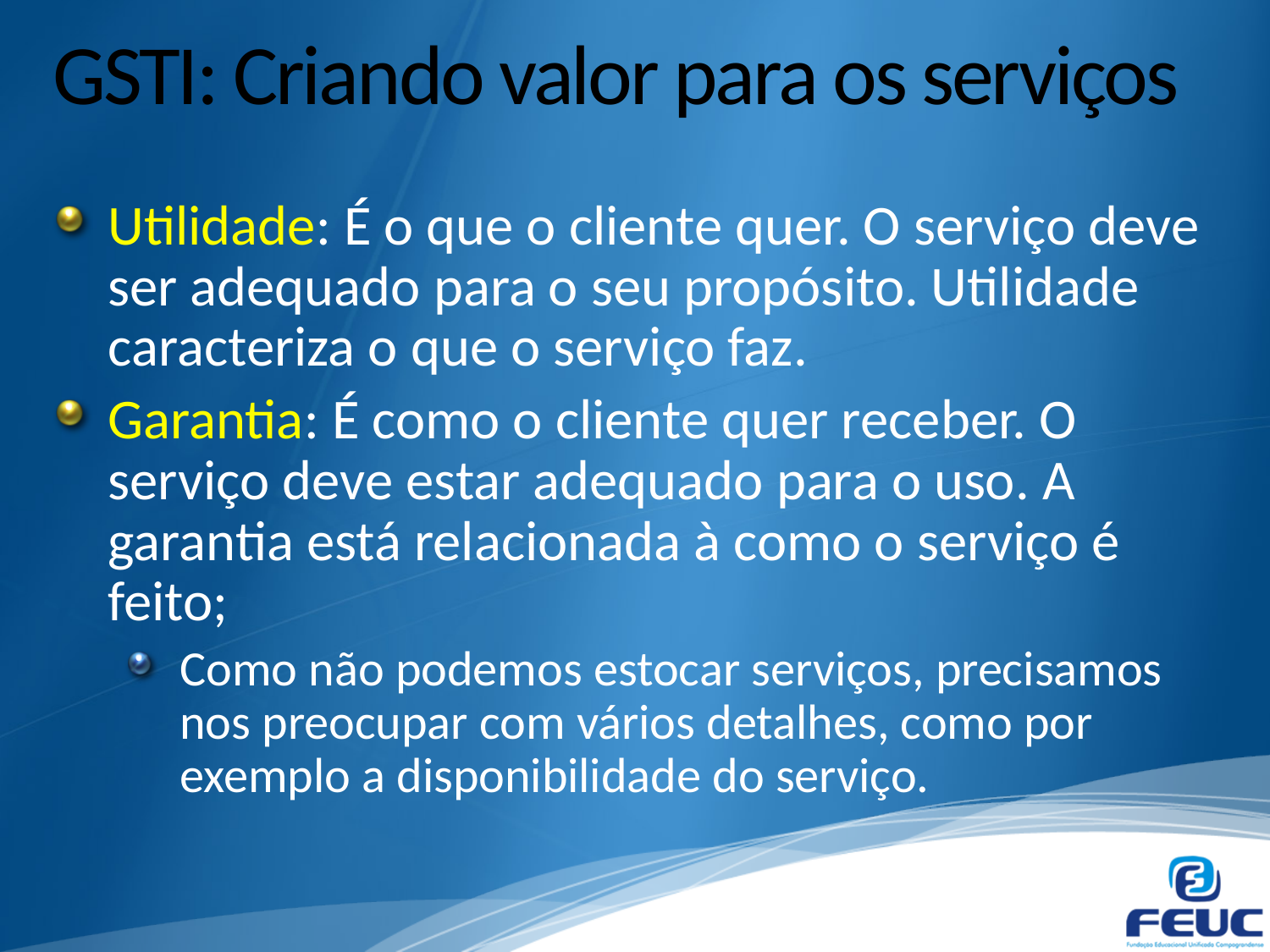

# GSTI: Criando valor para os serviços
Utilidade: É o que o cliente quer. O serviço deve ser adequado para o seu propósito. Utilidade caracteriza o que o serviço faz.
Garantia: É como o cliente quer receber. O serviço deve estar adequado para o uso. A garantia está relacionada à como o serviço é feito;
Como não podemos estocar serviços, precisamos nos preocupar com vários detalhes, como por exemplo a disponibilidade do serviço.